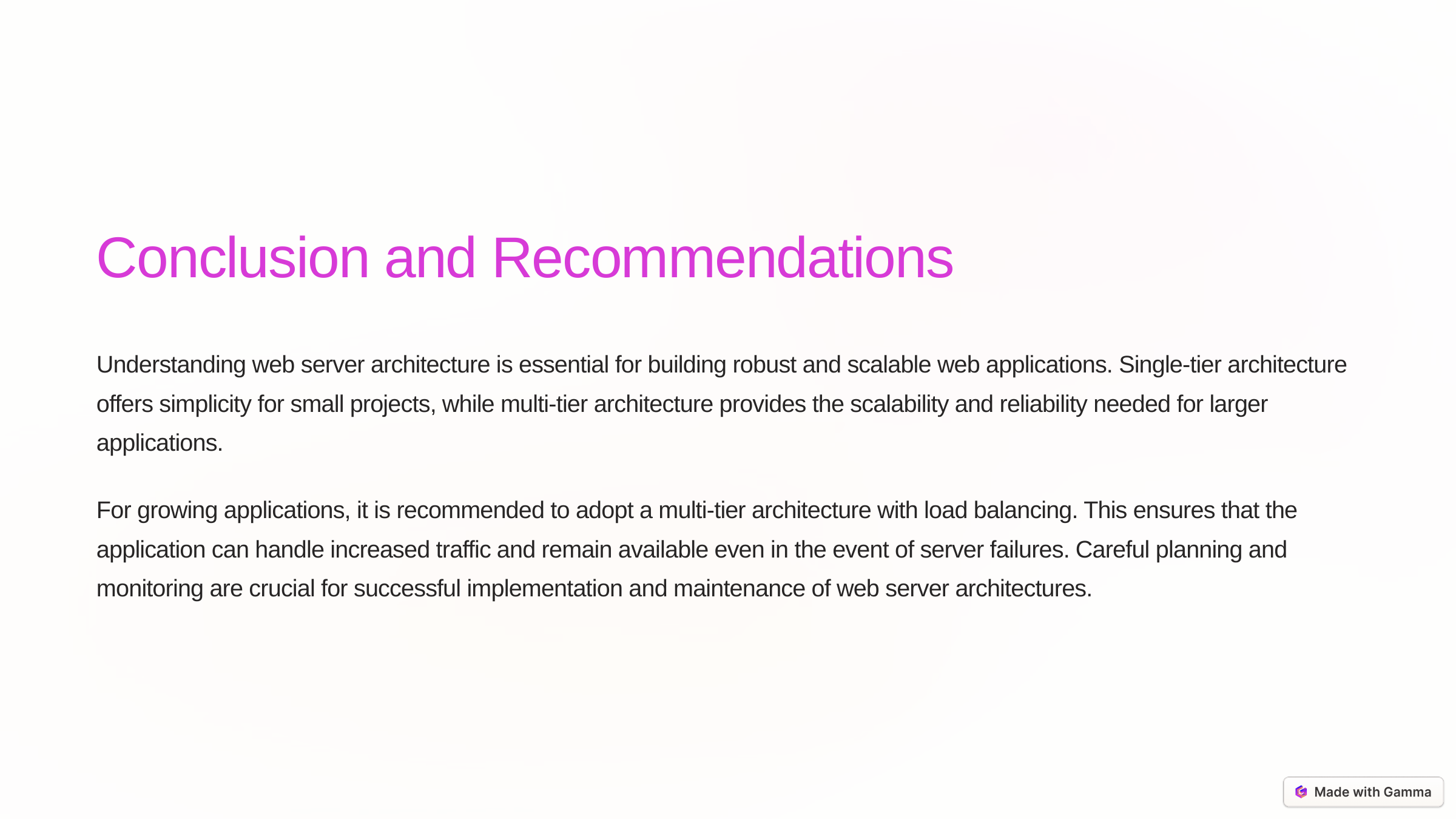

Conclusion and Recommendations
Understanding web server architecture is essential for building robust and scalable web applications. Single-tier architecture offers simplicity for small projects, while multi-tier architecture provides the scalability and reliability needed for larger applications.
For growing applications, it is recommended to adopt a multi-tier architecture with load balancing. This ensures that the application can handle increased traffic and remain available even in the event of server failures. Careful planning and monitoring are crucial for successful implementation and maintenance of web server architectures.